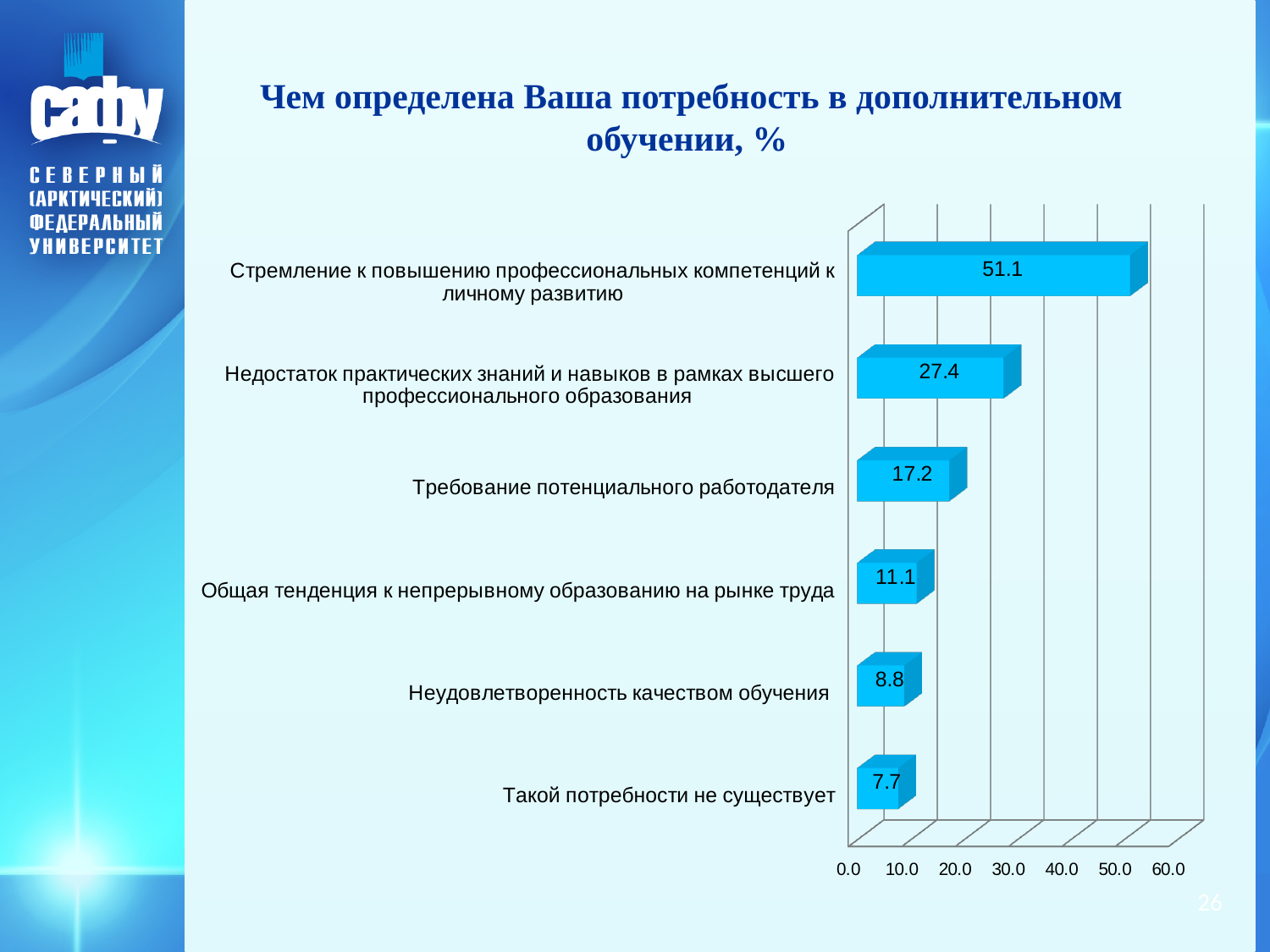

# Чем определена Ваша потребность в дополнительном обучении, %

[unsupported chart]

26